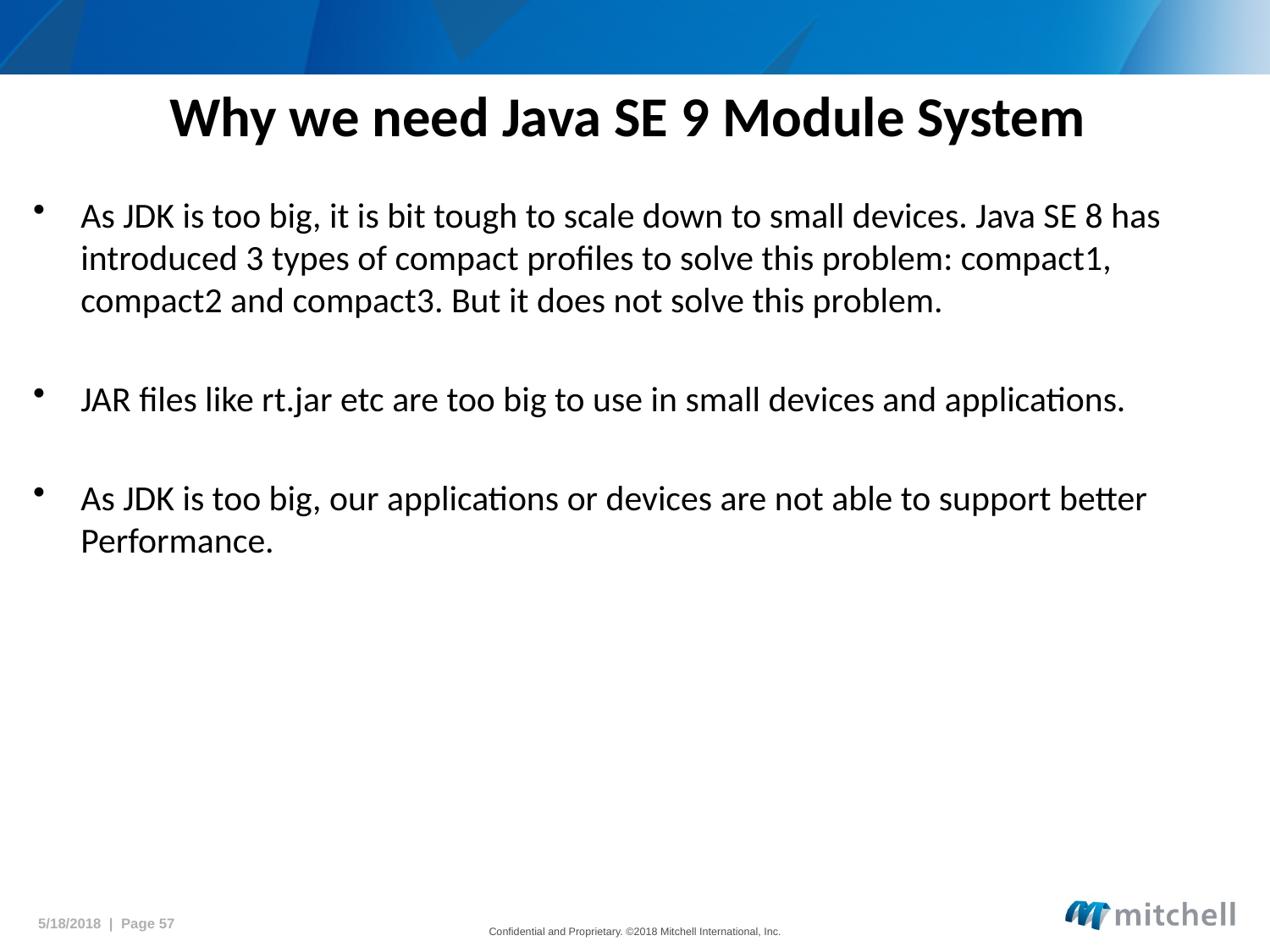

# Why we need Java SE 9 Module System

As JDK is too big, it is bit tough to scale down to small devices. Java SE 8 has introduced 3 types of compact profiles to solve this problem: compact1, compact2 and compact3. But it does not solve this problem.

JAR files like rt.jar etc are too big to use in small devices and applications.

As JDK is too big, our applications or devices are not able to support better Performance.
5/18/2018  |  Page 57